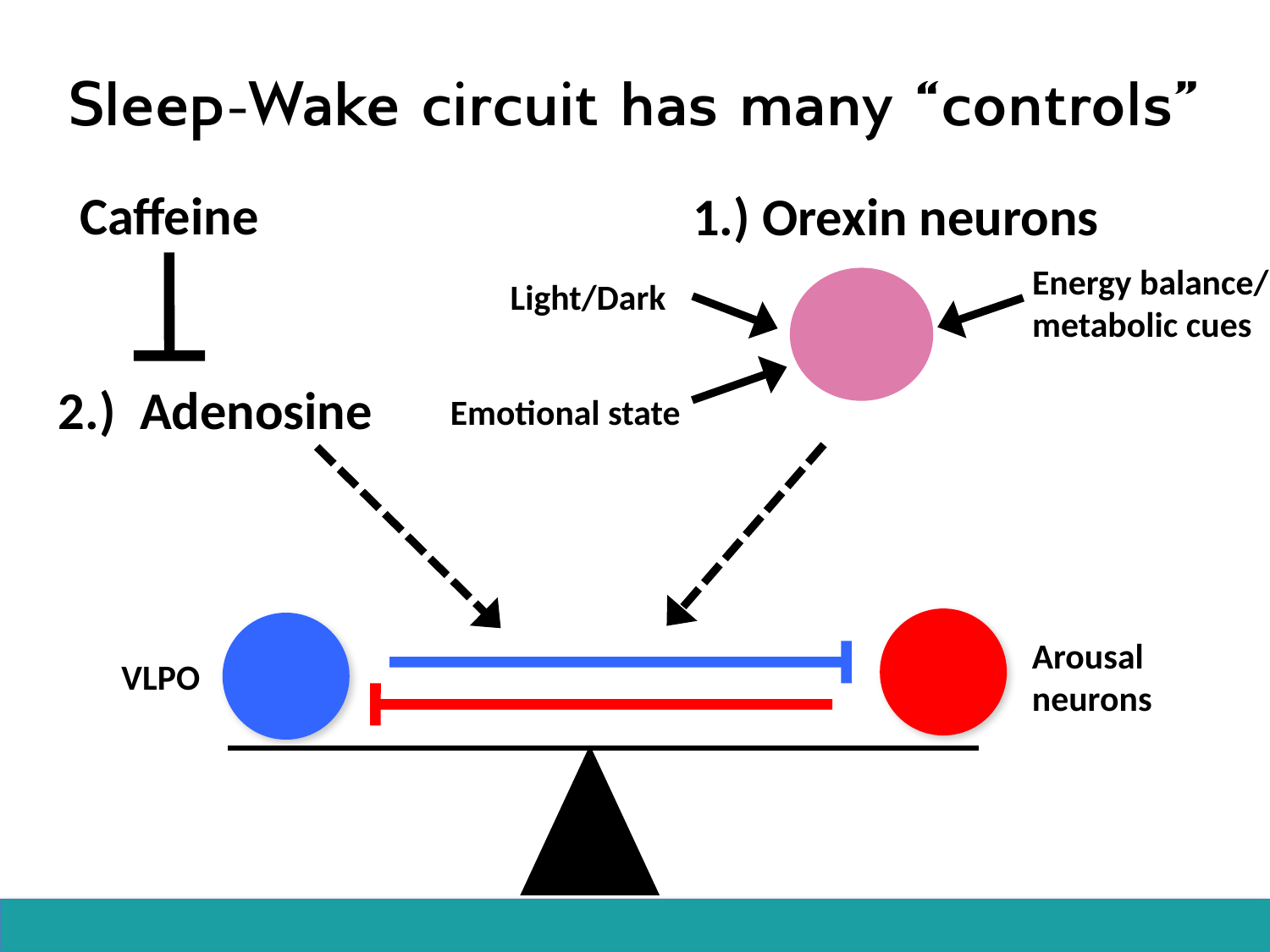

# Sleep-Wake circuit has many “controls”
Caffeine
1.) Orexin neurons
Energy balance/
metabolic cues

Light/Dark

2.)  Adenosine
Emotional state

Arousal
neurons

VLPO